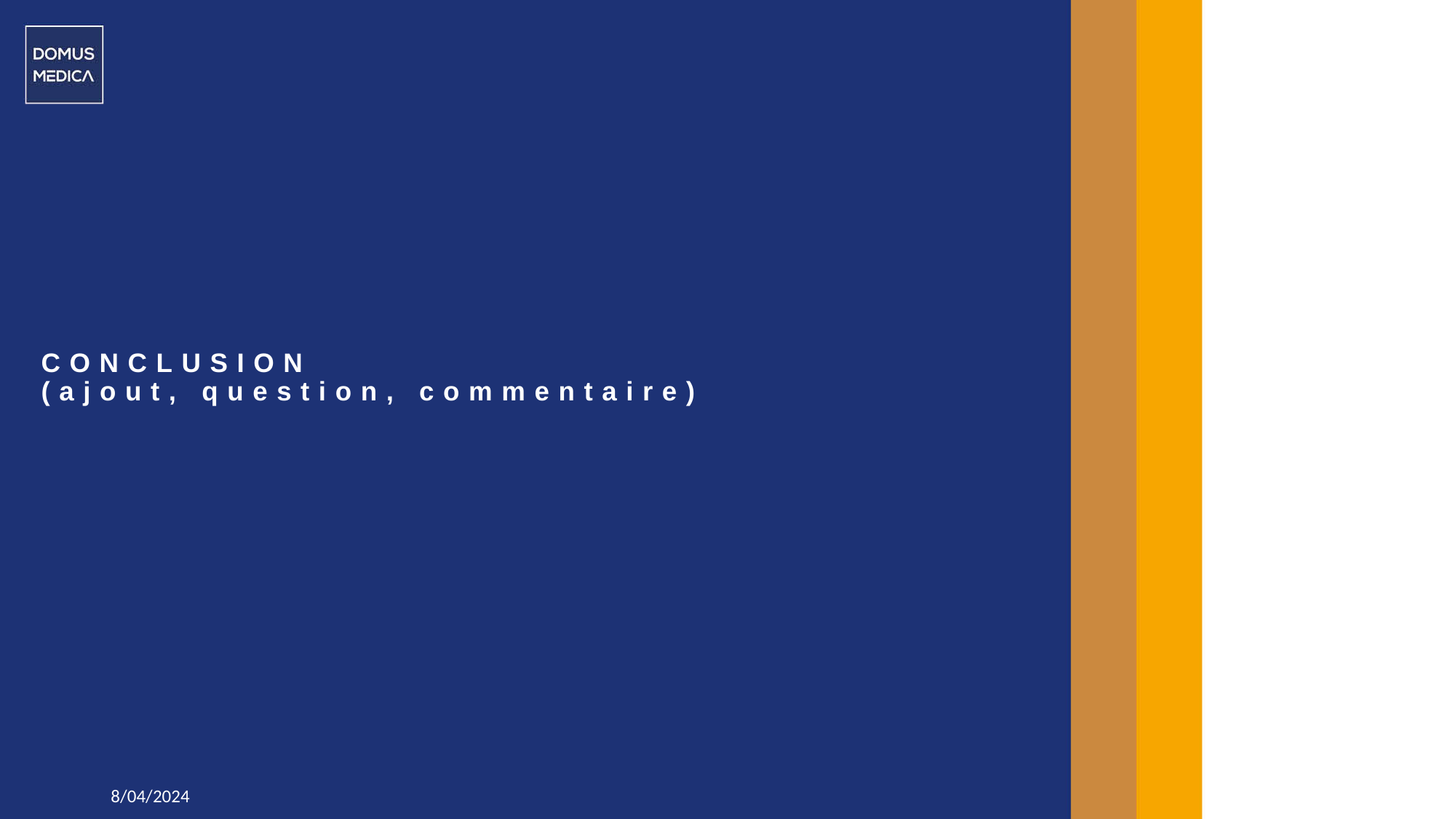

# CONCLUSION (ajout, question, commentaire)

8/04/2024
31